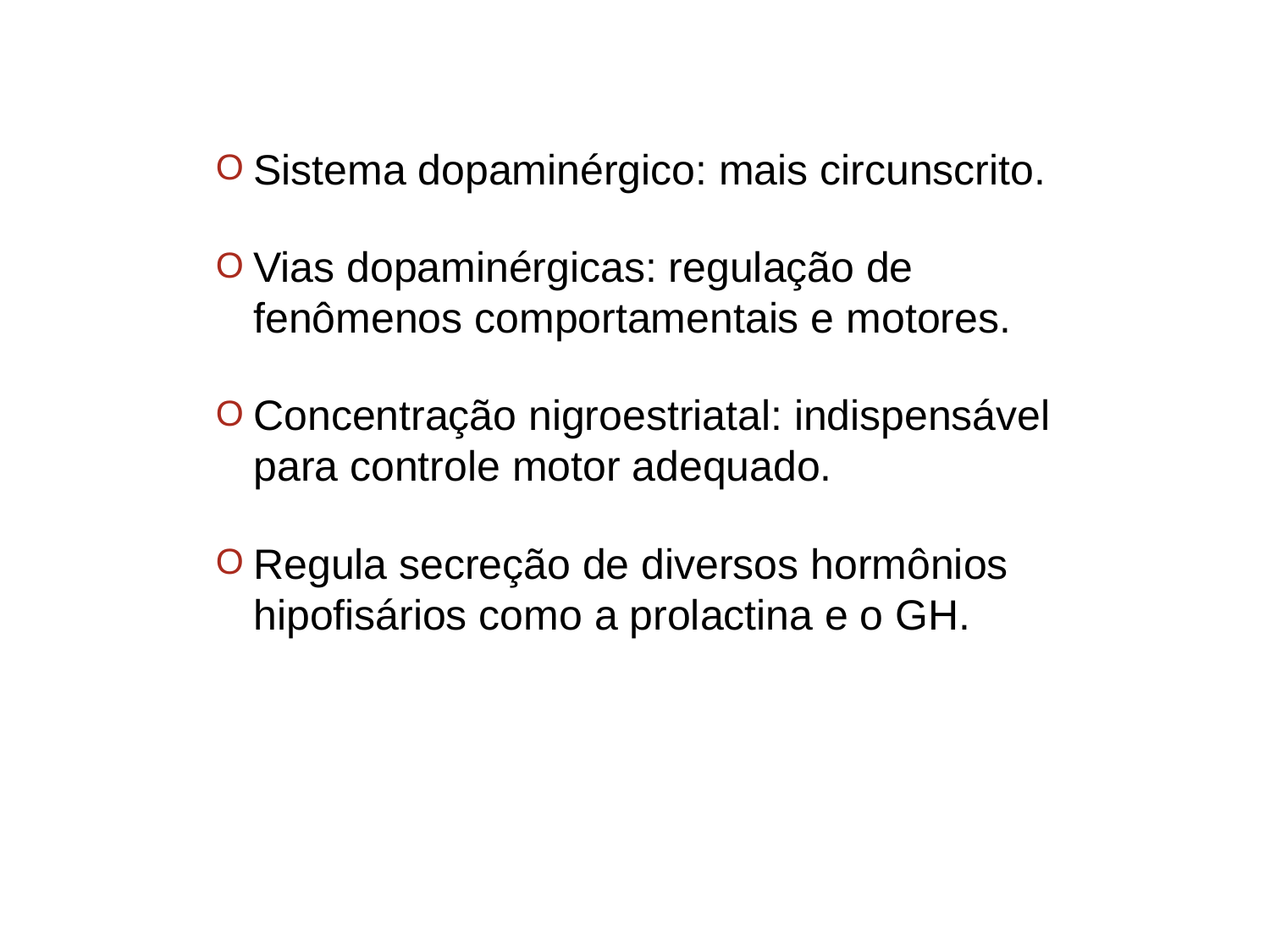

Sistema dopaminérgico: mais circunscrito.

Vias dopaminérgicas: regulação de fenômenos comportamentais e motores.

Concentração nigroestriatal: indispensável para controle motor adequado.

Regula secreção de diversos hormônios hipofisários como a prolactina e o GH.